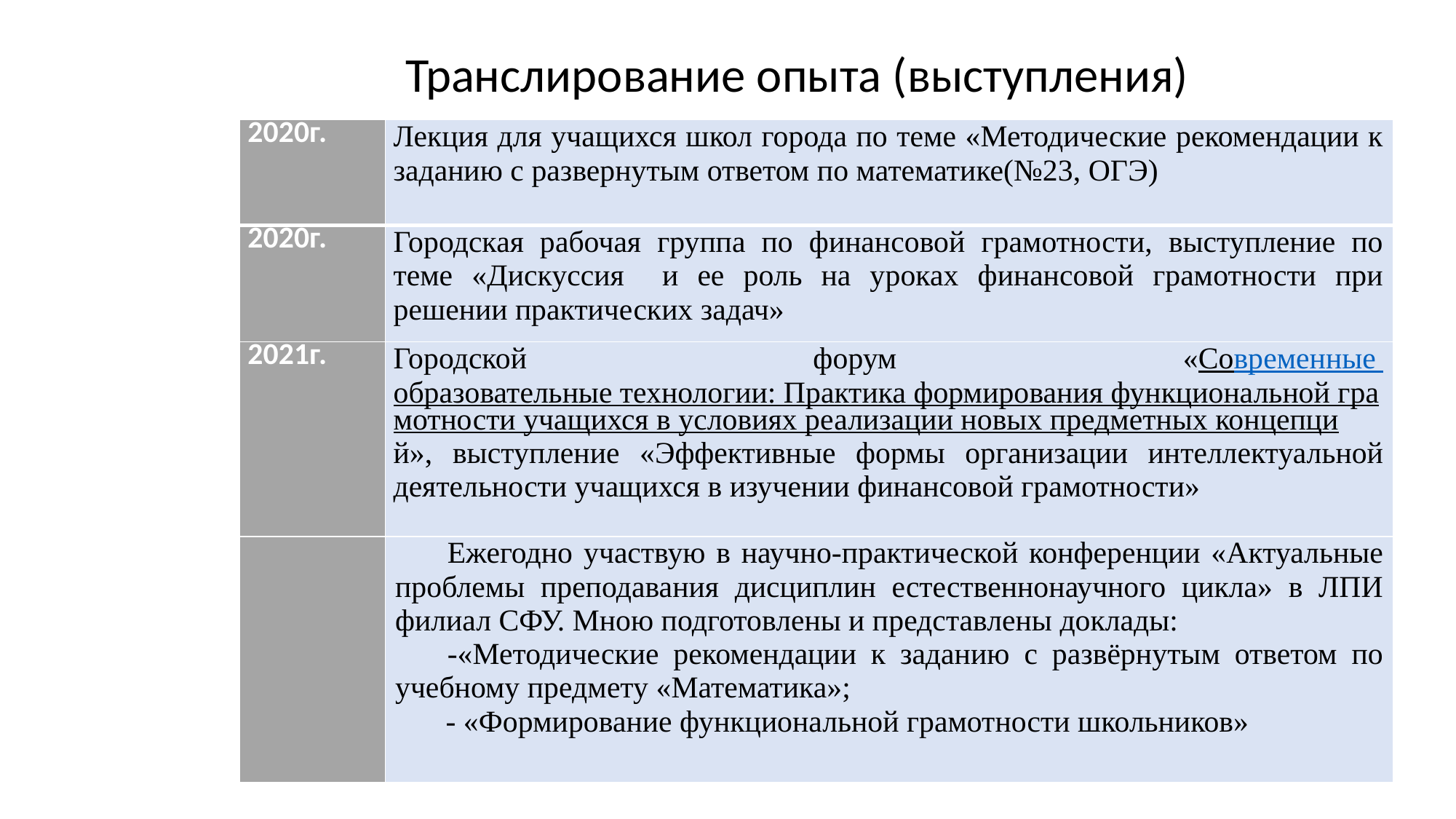

# Транслирование опыта (выступления)
| 2020г. | Лекция для учащихся школ города по теме «Методические рекомендации к заданию с развернутым ответом по математике(№23, ОГЭ) |
| --- | --- |
| 2020г. | Городская рабочая группа по финансовой грамотности, выступление по теме «Дискуссия и ее роль на уроках финансовой грамотности при решении практических задач» |
| 2021г. | Городской форум «Современные образовательные технологии: Практика формирования функциональной грамотности учащихся в условиях реализации новых предметных концепций», выступление «Эффективные формы организации интеллектуальной деятельности учащихся в изучении финансовой грамотности» |
|  | Ежегодно участвую в научно-практической конференции «Актуальные проблемы преподавания дисциплин естественнонаучного цикла» в ЛПИ филиал СФУ. Мною подготовлены и представлены доклады: -«Методические рекомендации к заданию с развёрнутым ответом по учебному предмету «Математика»; - «Формирование функциональной грамотности школьников» |